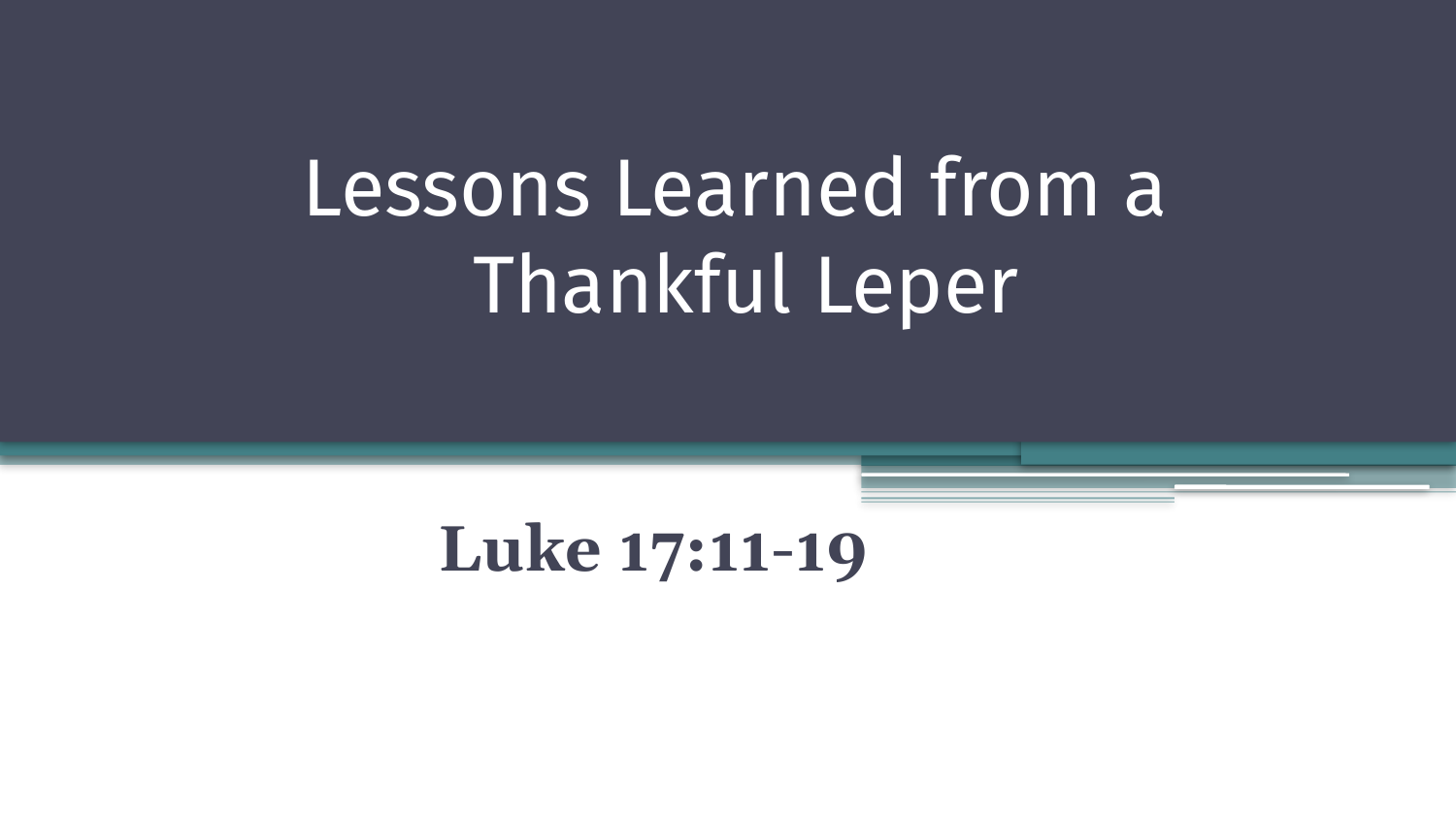

# Lessons Learned from a Thankful Leper
Luke 17:11-19